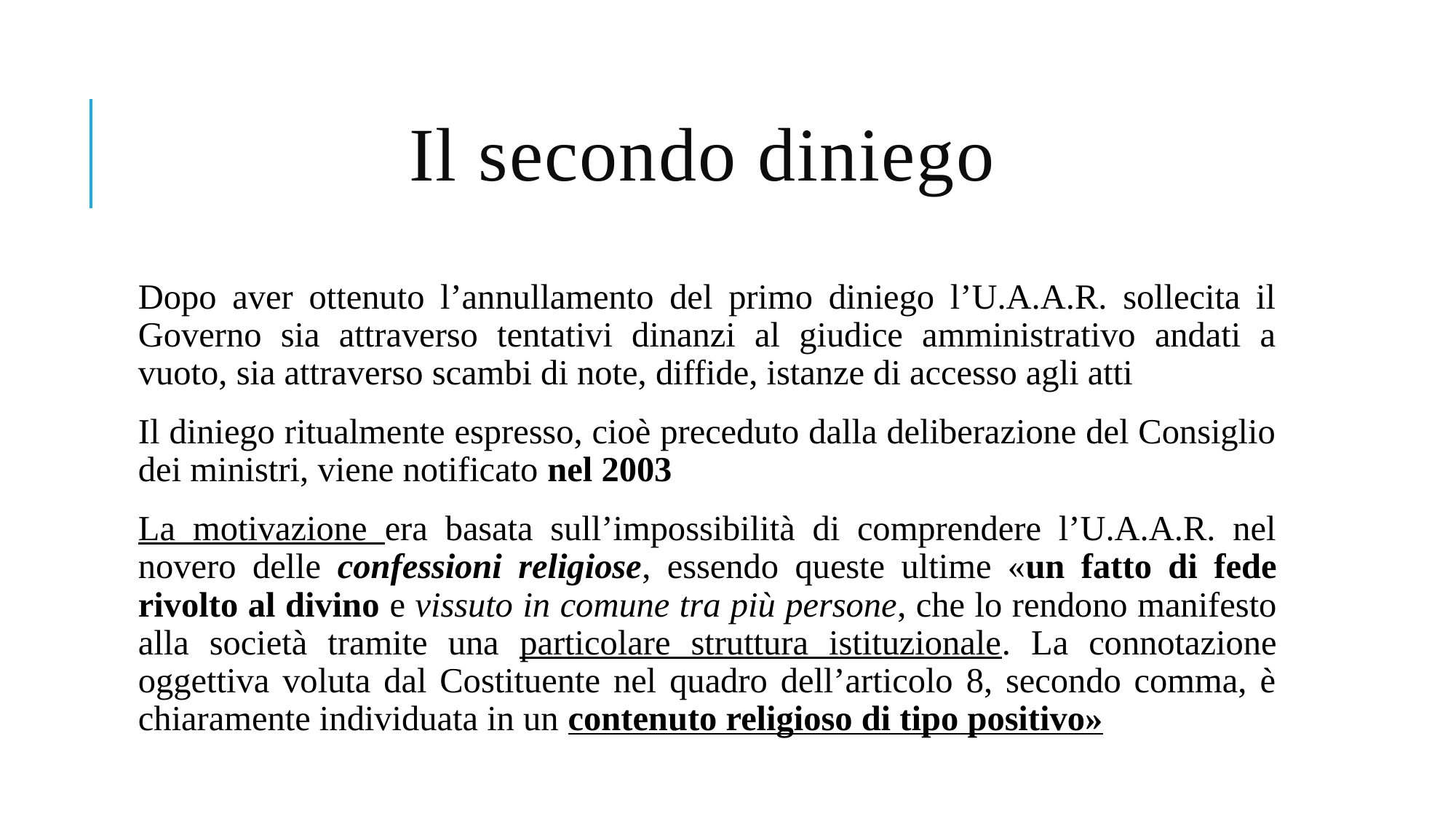

# Il secondo diniego
Dopo aver ottenuto l’annullamento del primo diniego l’U.A.A.R. sollecita il Governo sia attraverso tentativi dinanzi al giudice amministrativo andati a vuoto, sia attraverso scambi di note, diffide, istanze di accesso agli atti
Il diniego ritualmente espresso, cioè preceduto dalla deliberazione del Consiglio dei ministri, viene notificato nel 2003
La motivazione era basata sull’impossibilità di comprendere l’U.A.A.R. nel novero delle confessioni religiose, essendo queste ultime «un fatto di fede rivolto al divino e vissuto in comune tra più persone, che lo rendono manifesto alla società tramite una particolare struttura istituzionale. La connotazione oggettiva voluta dal Costituente nel quadro dell’articolo 8, secondo comma, è chiaramente individuata in un contenuto religioso di tipo positivo»